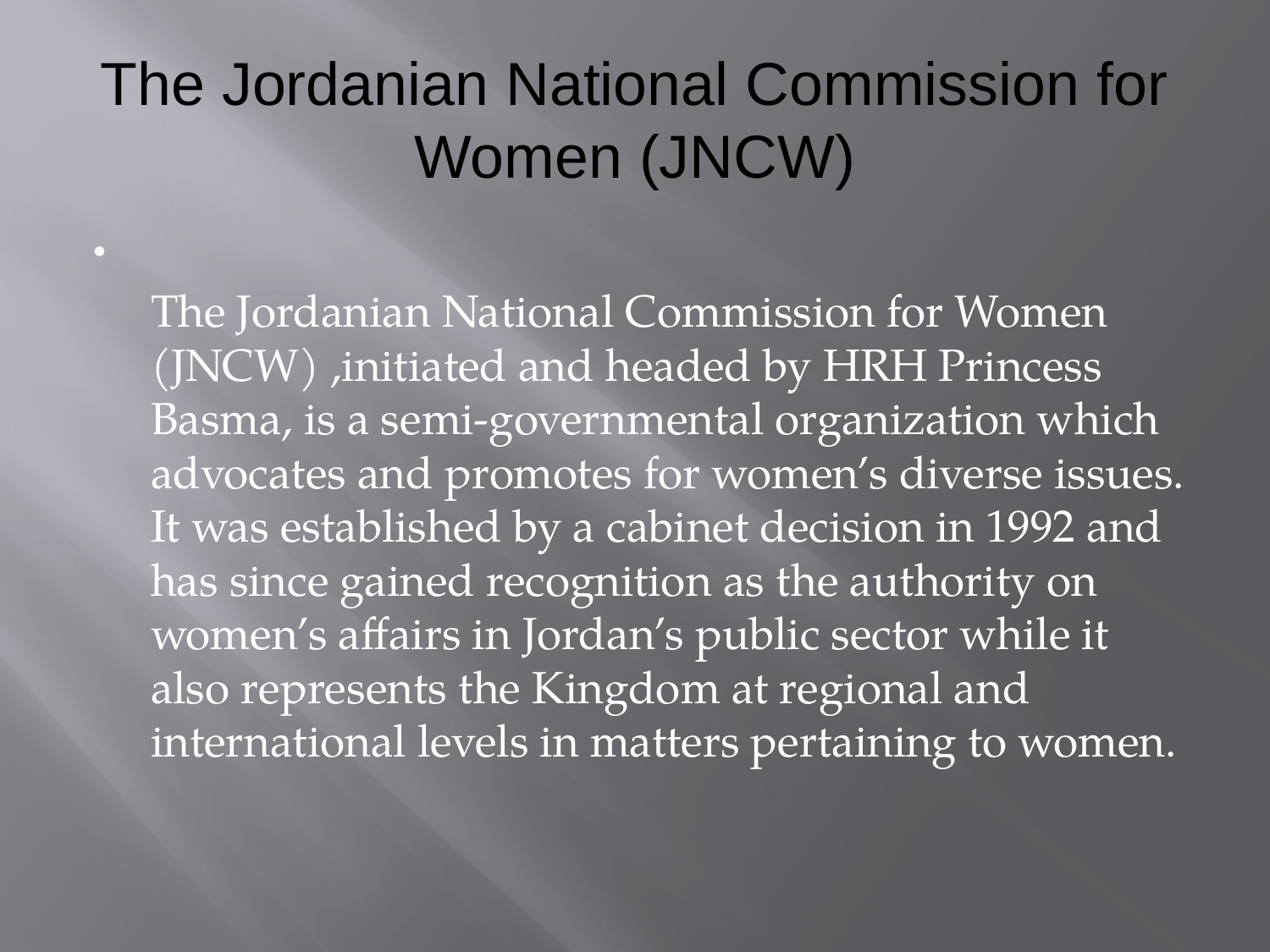

# The Jordanian National Commission for Women (JNCW)
The Jordanian National Commission for Women (JNCW) ,initiated and headed by HRH Princess Basma, is a semi-governmental organization which advocates and promotes for women’s diverse issues. It was established by a cabinet decision in 1992 and has since gained recognition as the authority on women’s affairs in Jordan’s public sector while it also represents the Kingdom at regional and international levels in matters pertaining to women.